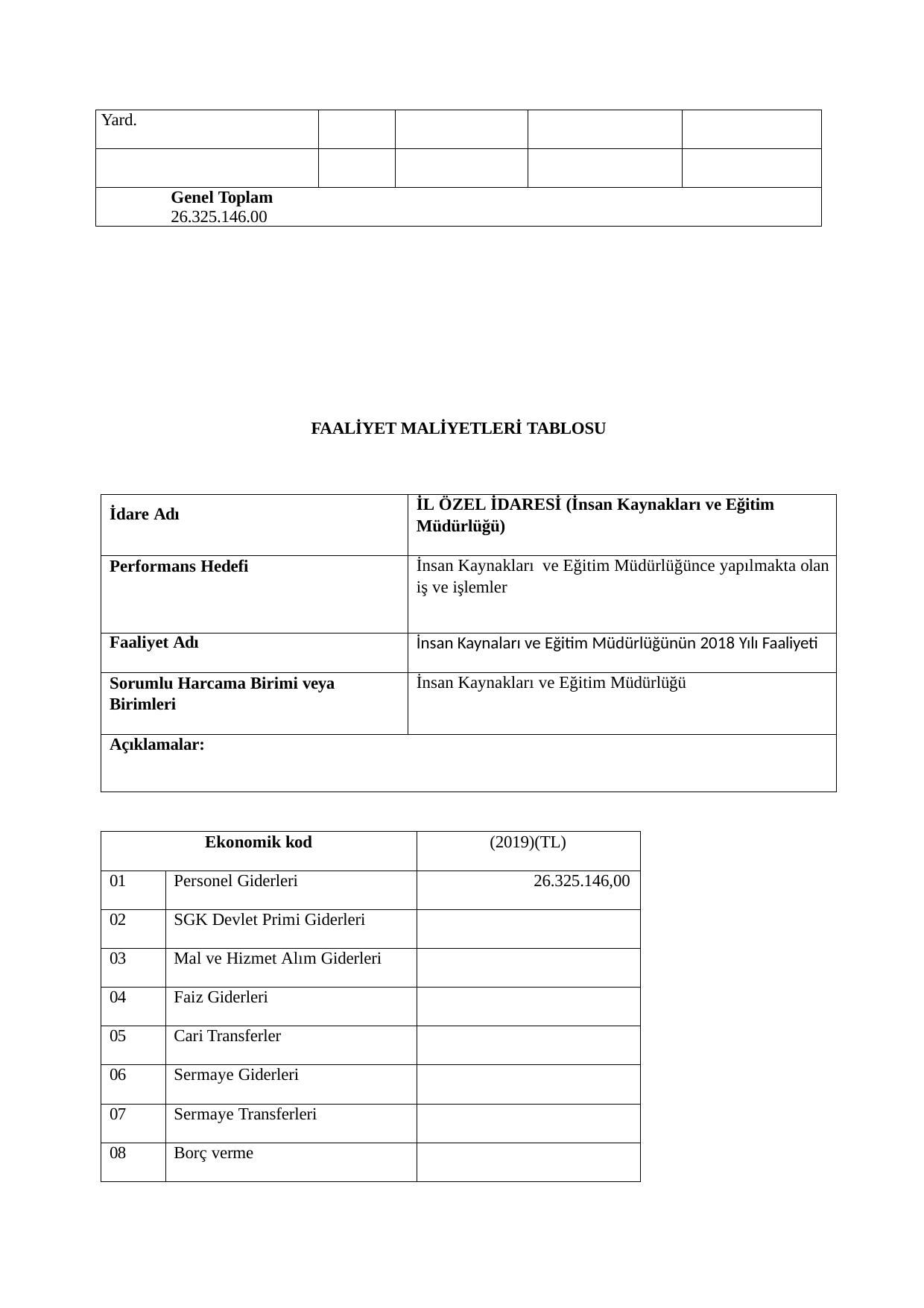

| Yard. |  |  |  |  |
| --- | --- | --- | --- | --- |
|  |  |  |  |  |
| Genel Toplam 26.325.146.00 |  |  |  |  |
FAALİYET MALİYETLERİ TABLOSU
| İdare Adı | İL ÖZEL İDARESİ (İnsan Kaynakları ve Eğitim Müdürlüğü) |
| --- | --- |
| Performans Hedefi | İnsan Kaynakları ve Eğitim Müdürlüğünce yapılmakta olan iş ve işlemler |
| Faaliyet Adı | İnsan Kaynaları ve Eğitim Müdürlüğünün 2018 Yılı Faaliyeti |
| Sorumlu Harcama Birimi veya Birimleri | İnsan Kaynakları ve Eğitim Müdürlüğü |
| Açıklamalar: |  |
| Ekonomik kod |  | (2019)(TL) |
| --- | --- | --- |
| 01 | Personel Giderleri | 26.325.146,00 |
| 02 | SGK Devlet Primi Giderleri |  |
| 03 | Mal ve Hizmet Alım Giderleri |  |
| 04 | Faiz Giderleri |  |
| 05 | Cari Transferler |  |
| 06 | Sermaye Giderleri |  |
| 07 | Sermaye Transferleri |  |
| 08 | Borç verme |  |